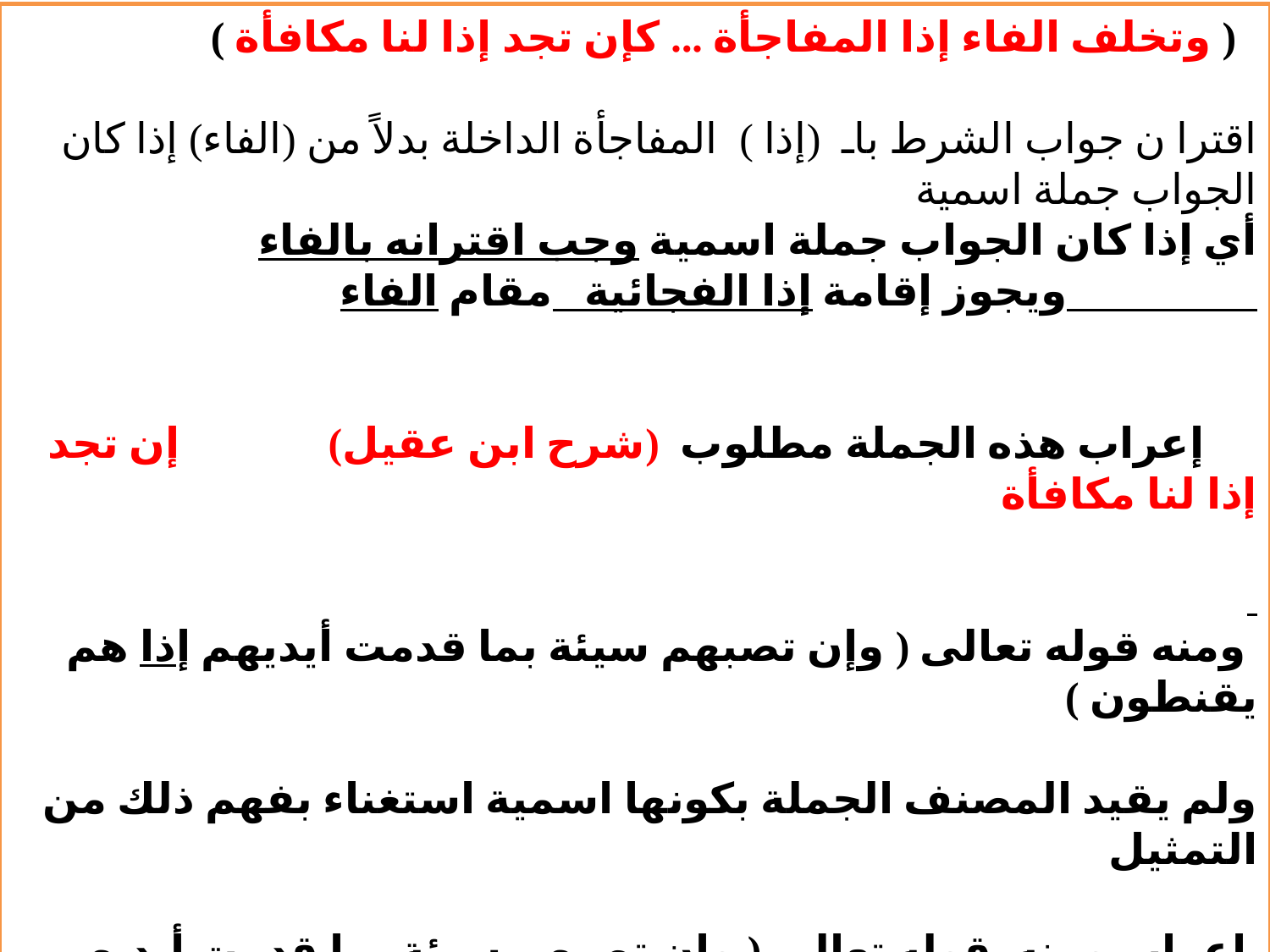

( وتخلف الفاء إذا المفاجأة ... كإن تجد إذا لنا مكافأة )

اقترا ن جواب الشرط باـ  (إذا )  المفاجأة الداخلة بدلاً من (الفاء) إذا كان الجواب جملة اسمية
أي إذا كان الجواب جملة اسمية وجب اقترانه بالفاء
                  ويجوز إقامة إذا الفجائية   مقام الفاء

     إعراب هذه الجملة مطلوب  (شرح ابن عقيل)              إن تجد إذا لنا مكافأة

 ومنه قوله تعالى ( وإن تصبهم سيئة بما قدمت أيديهم إذا هم يقنطون )

ولم يقيد المصنف الجملة بكونها اسمية استغناء بفهم ذلك من التمثيل

 إعراب ومنه  قوله تعالى ( وإن تصبهم سيئة بما قدمت أيديهم إذا هم يقنطون )
18